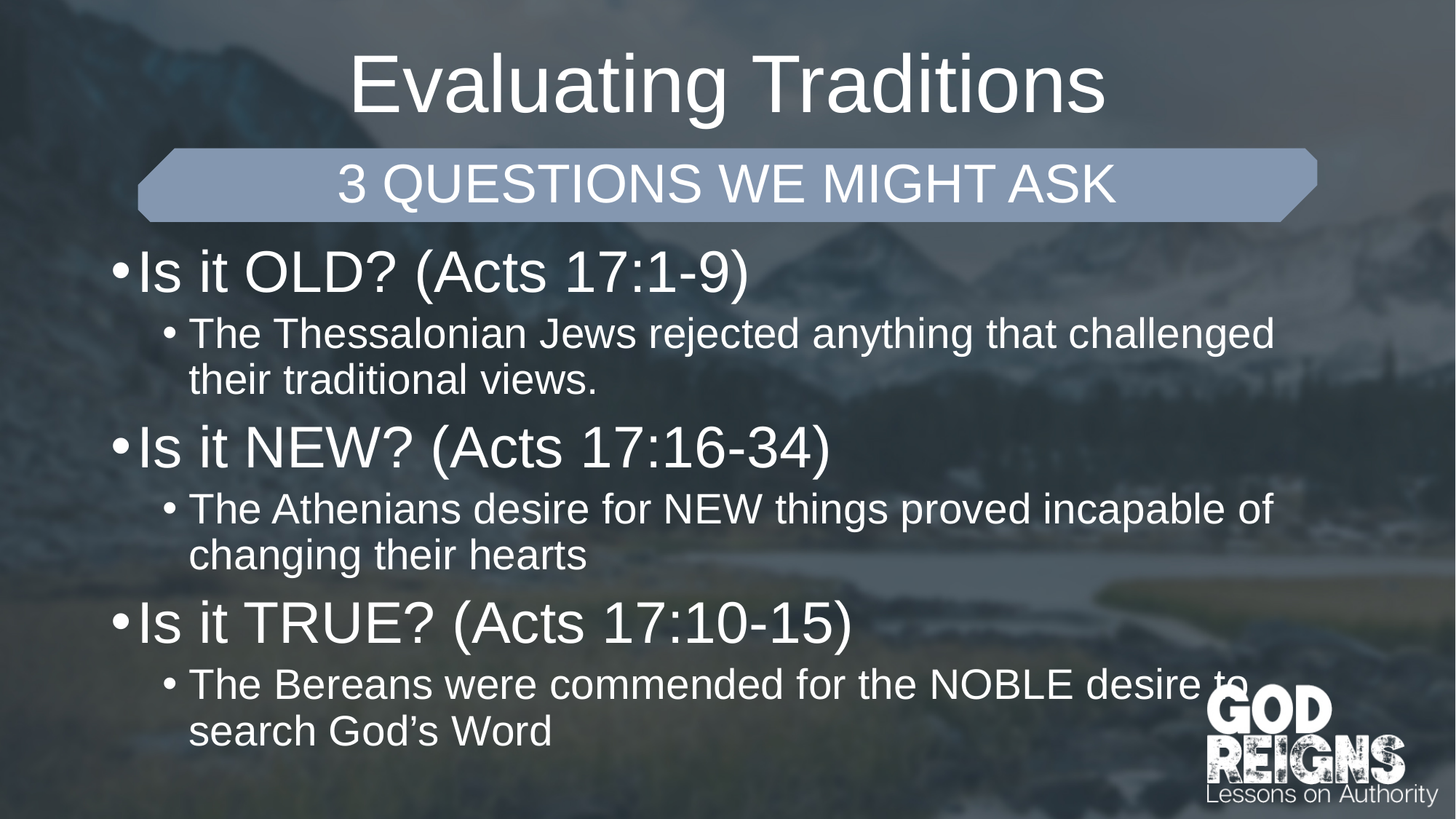

# Evaluating Traditions
3 QUESTIONS WE MIGHT ASK
Is it OLD? (Acts 17:1-9)
The Thessalonian Jews rejected anything that challenged their traditional views.
Is it NEW? (Acts 17:16-34)
The Athenians desire for NEW things proved incapable of changing their hearts
Is it TRUE? (Acts 17:10-15)
The Bereans were commended for the NOBLE desire to search God’s Word